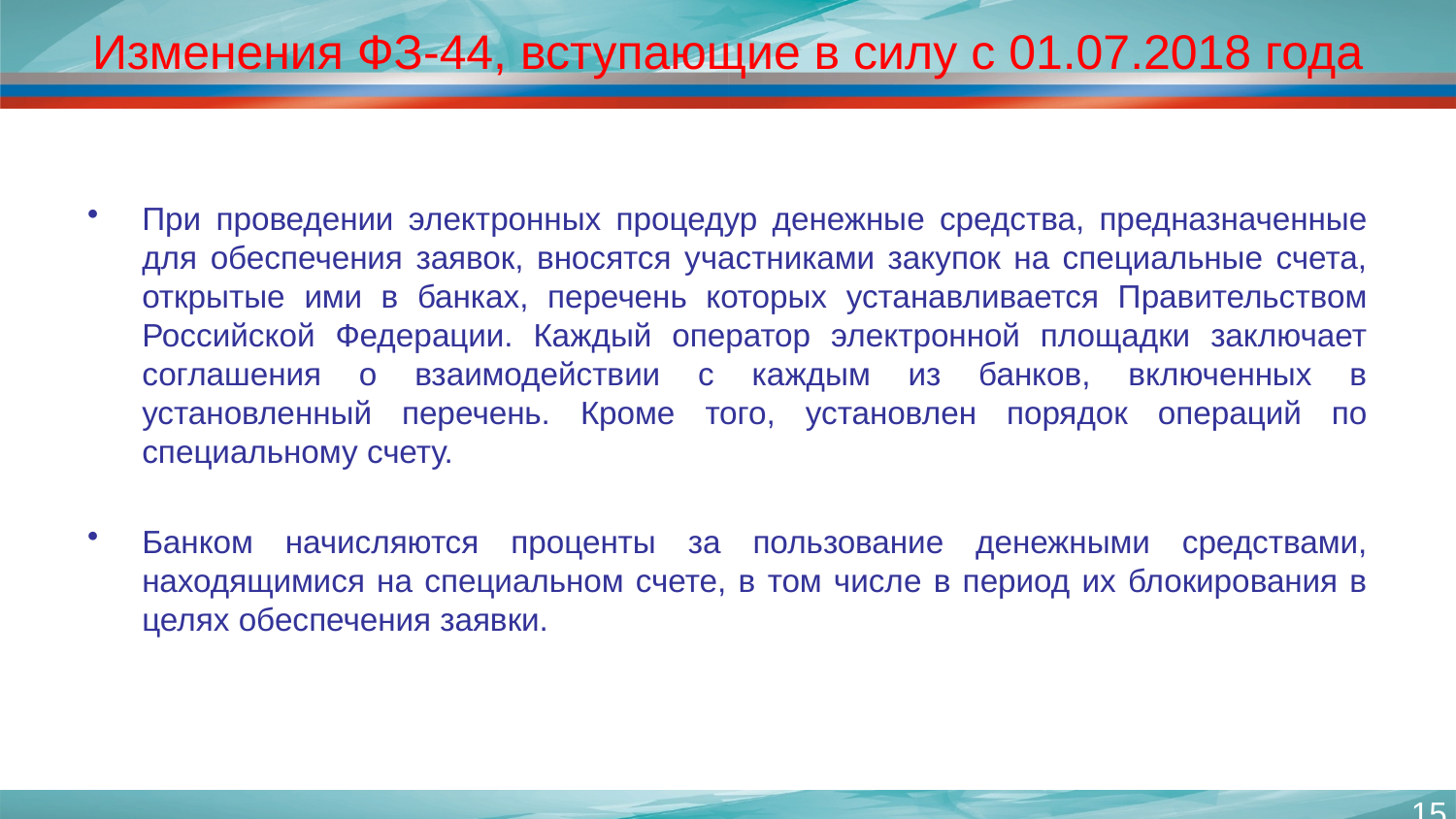

# Изменения ФЗ-44, вступающие в силу с 01.07.2018 года
При проведении электронных процедур денежные средства, предназначенные для обеспечения заявок, вносятся участниками закупок на специальные счета, открытые ими в банках, перечень которых устанавливается Правительством Российской Федерации. Каждый оператор электронной площадки заключает соглашения о взаимодействии с каждым из банков, включенных в установленный перечень. Кроме того, установлен порядок операций по специальному счету.

Банком начисляются проценты за пользование денежными средствами, находящимися на специальном счете, в том числе в период их блокирования в целях обеспечения заявки.

15